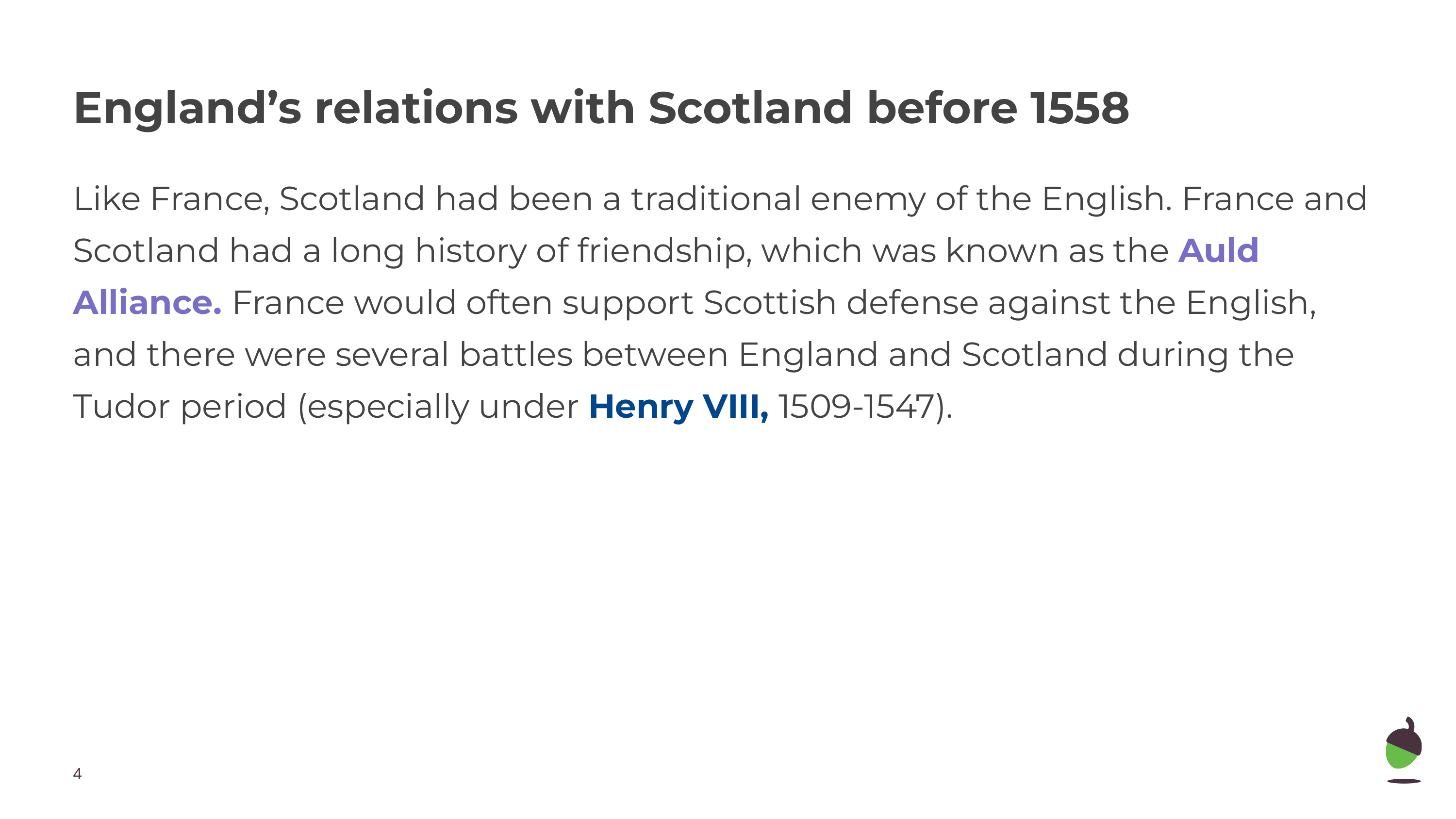

# England’s relations with Scotland before 1558
Like France, Scotland had been a traditional enemy of the English. France and Scotland had a long history of friendship, which was known as the Auld Alliance. France would often support Scottish defense against the English, and there were several battles between England and Scotland during the Tudor period (especially under Henry VIII, 1509-1547).

4